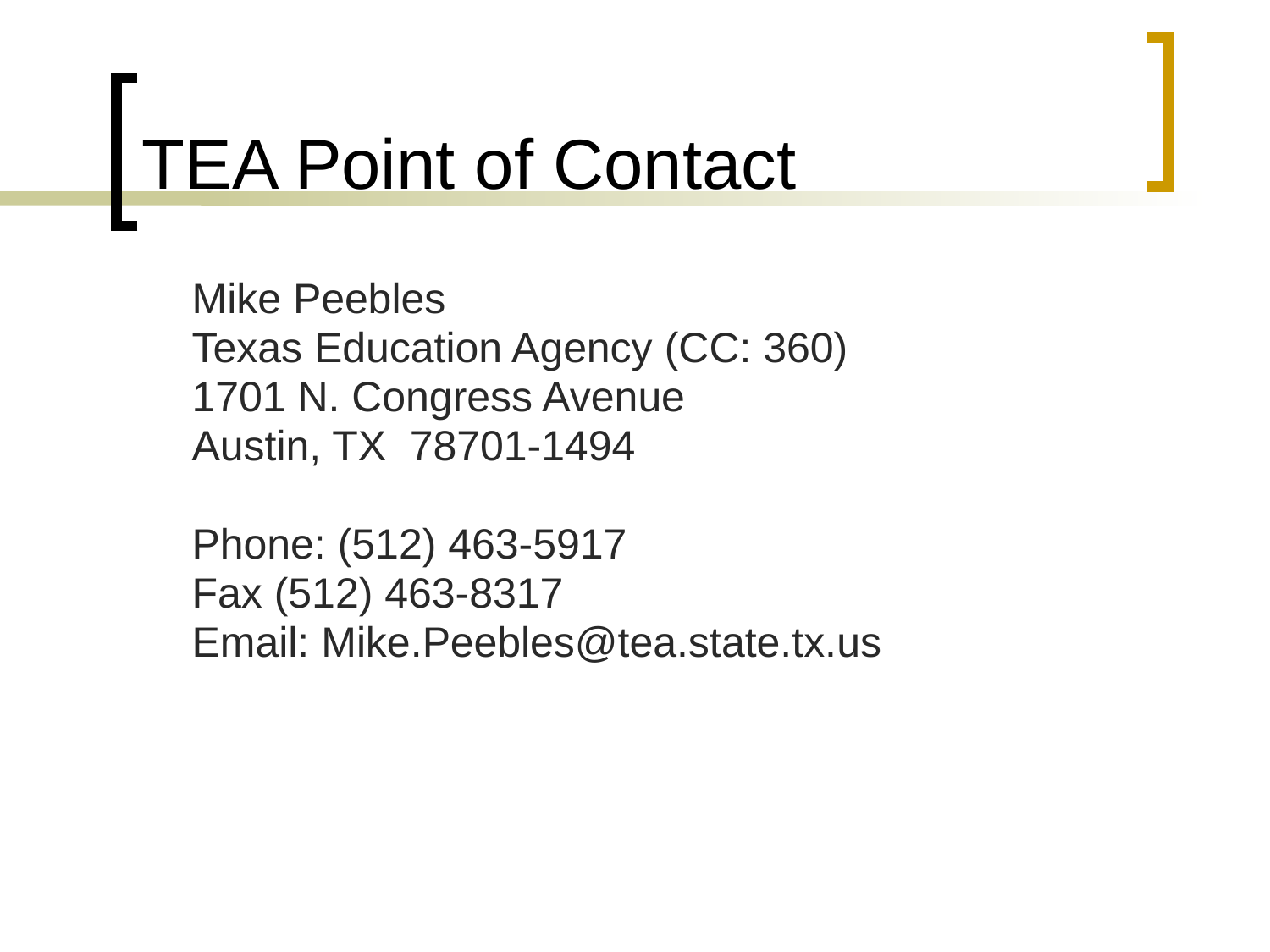

# TEA Point of Contact
    Mike Peebles
    Texas Education Agency (CC: 360)
    1701 N. Congress Avenue
    Austin, TX  78701-1494

    Phone: (512) 463-5917
    Fax (512) 463-8317
    Email: Mike.Peebles@tea.state.tx.us